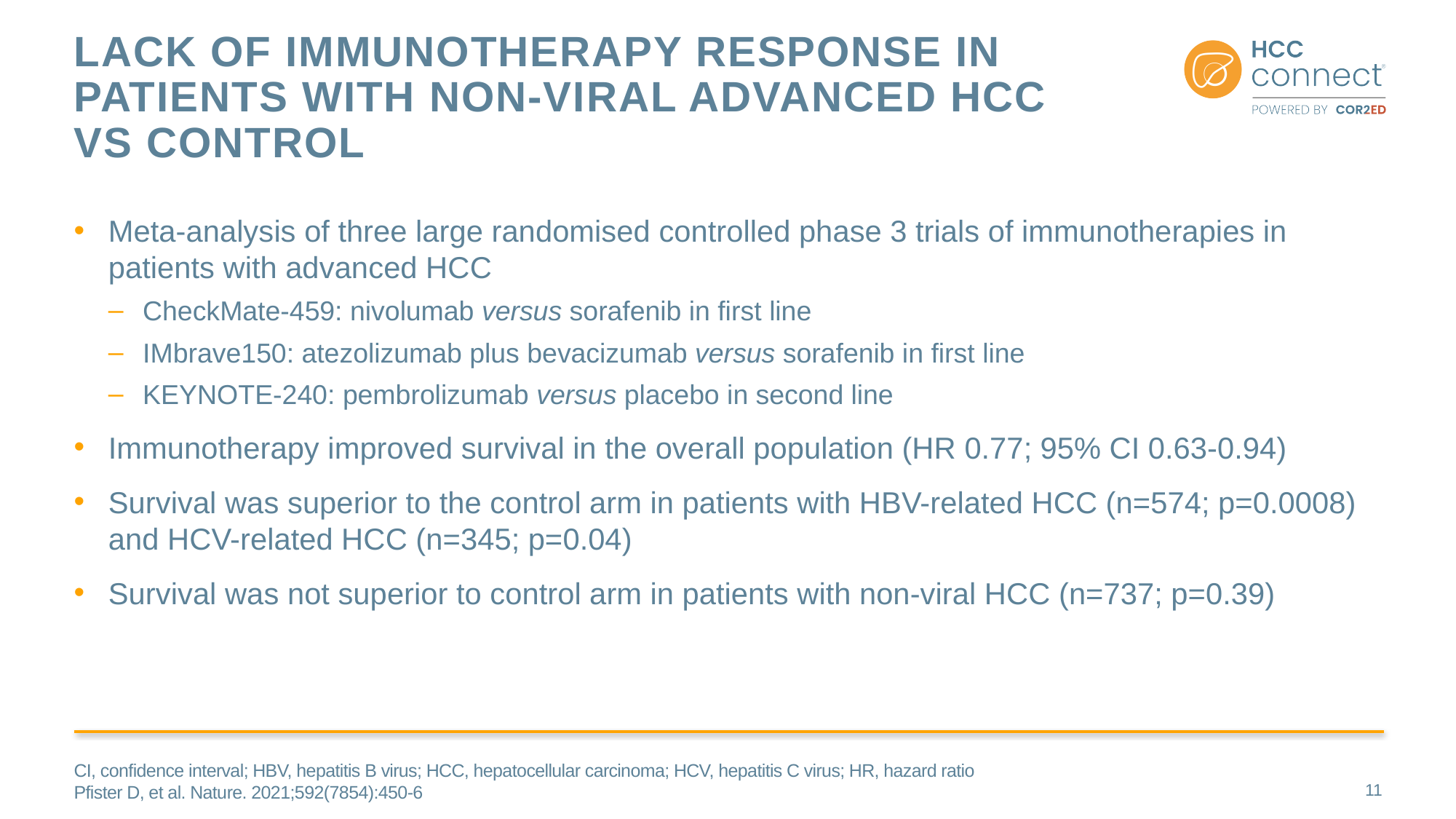

# Lack of Immunotherapy Response in Patients with NON-VIRAL Advanced HCC vs control
Meta-analysis of three large randomised controlled phase 3 trials of immunotherapies in patients with advanced HCC
CheckMate-459: nivolumab versus sorafenib in first line
IMbrave150: atezolizumab plus bevacizumab versus sorafenib in first line
KEYNOTE-240: pembrolizumab versus placebo in second line
Immunotherapy improved survival in the overall population (HR 0.77; 95% CI 0.63-0.94)
Survival was superior to the control arm in patients with HBV-related HCC (n=574; p=0.0008) and HCV-related HCC (n=345; p=0.04)
Survival was not superior to control arm in patients with non-viral HCC (n=737; p=0.39)
CI, confidence interval; HBV, hepatitis B virus; HCC, hepatocellular carcinoma; HCV, hepatitis C virus; HR, hazard ratio
Pfister D, et al. Nature. 2021;592(7854):450-6
11